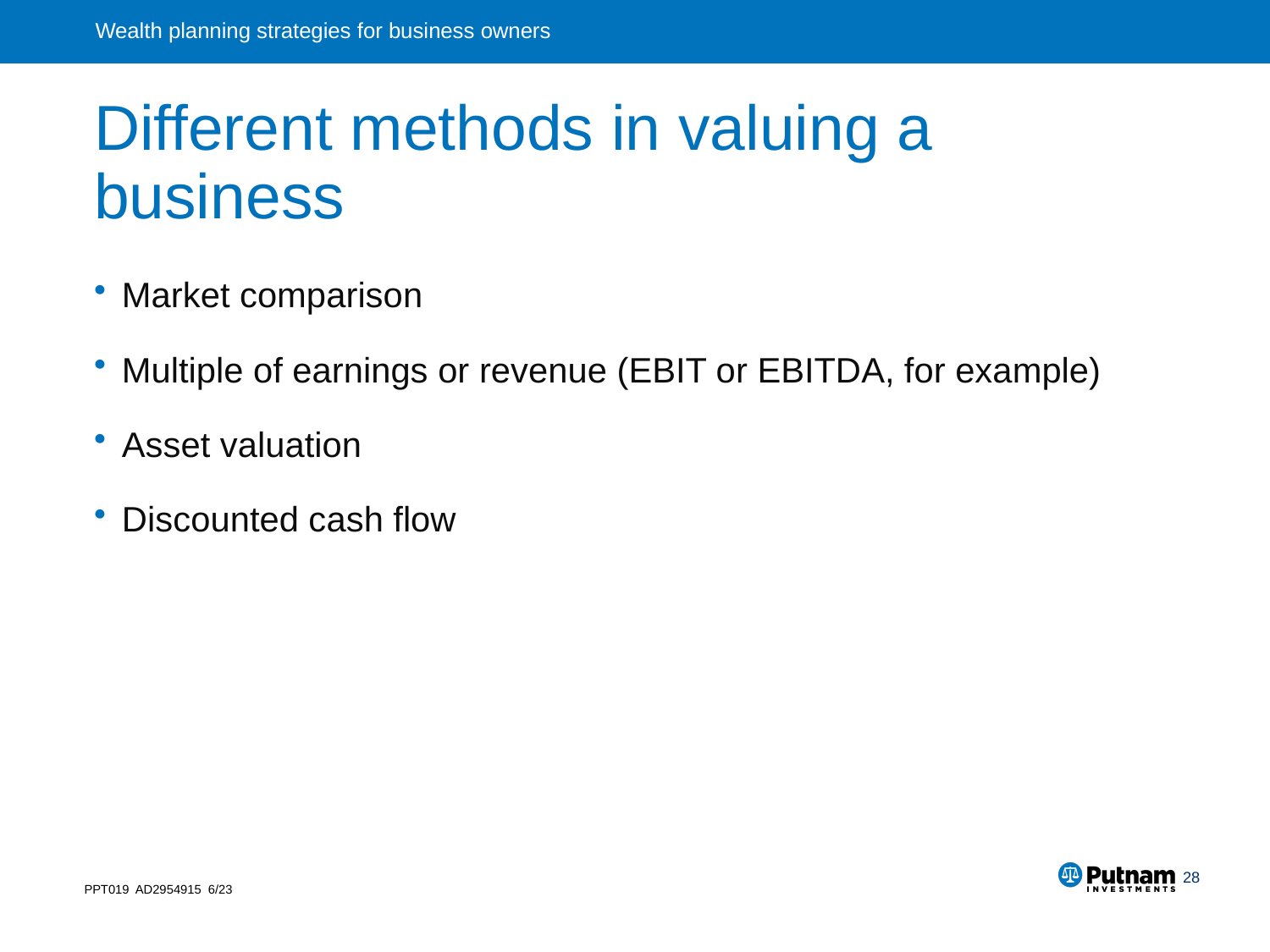

# Different methods in valuing a business
Market comparison
Multiple of earnings or revenue (EBIT or EBITDA, for example)
Asset valuation
Discounted cash flow